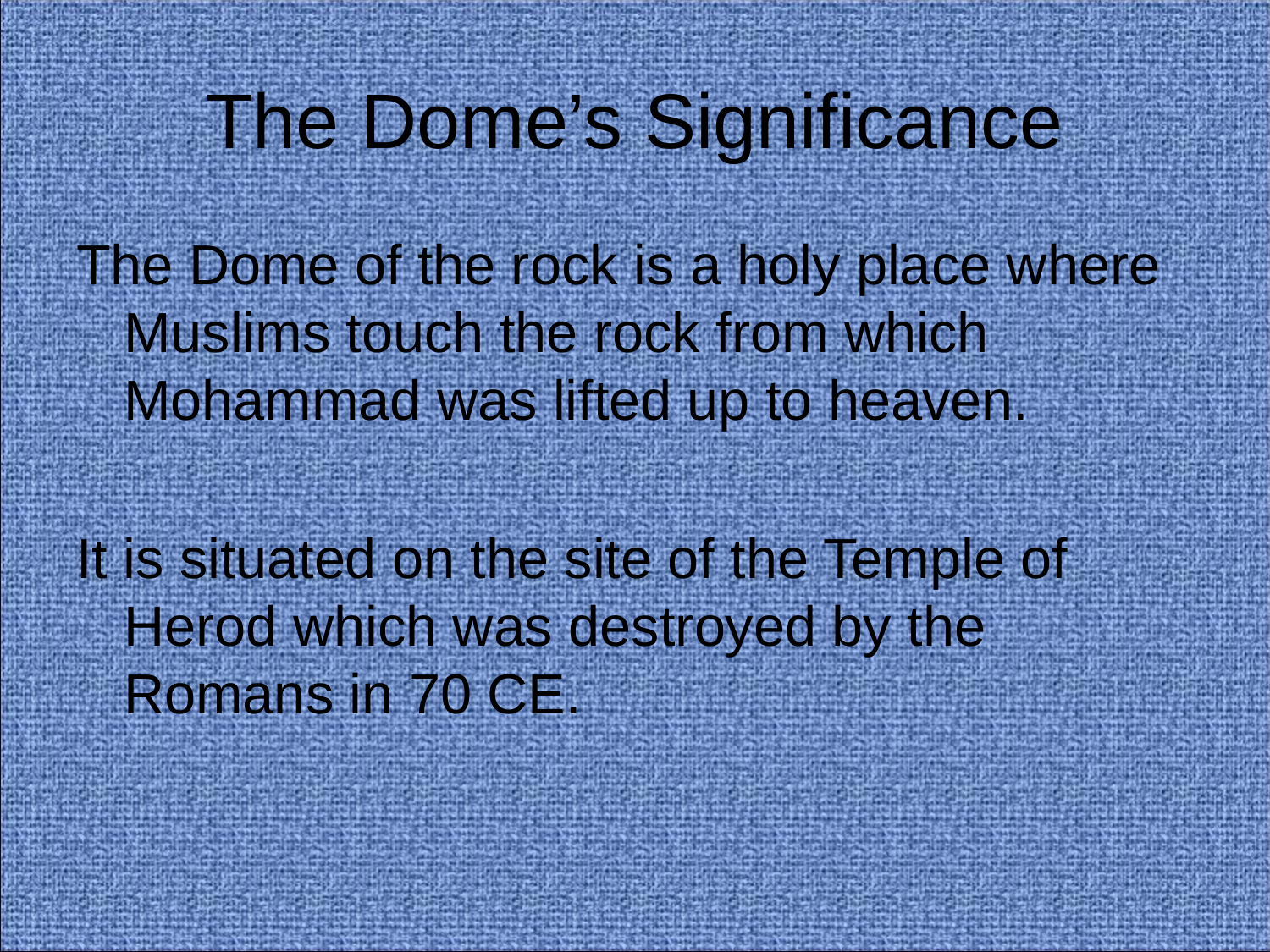

# The Dome’s Significance
The Dome of the rock is a holy place where Muslims touch the rock from which Mohammad was lifted up to heaven.

It is situated on the site of the Temple of Herod which was destroyed by the Romans in 70 CE.